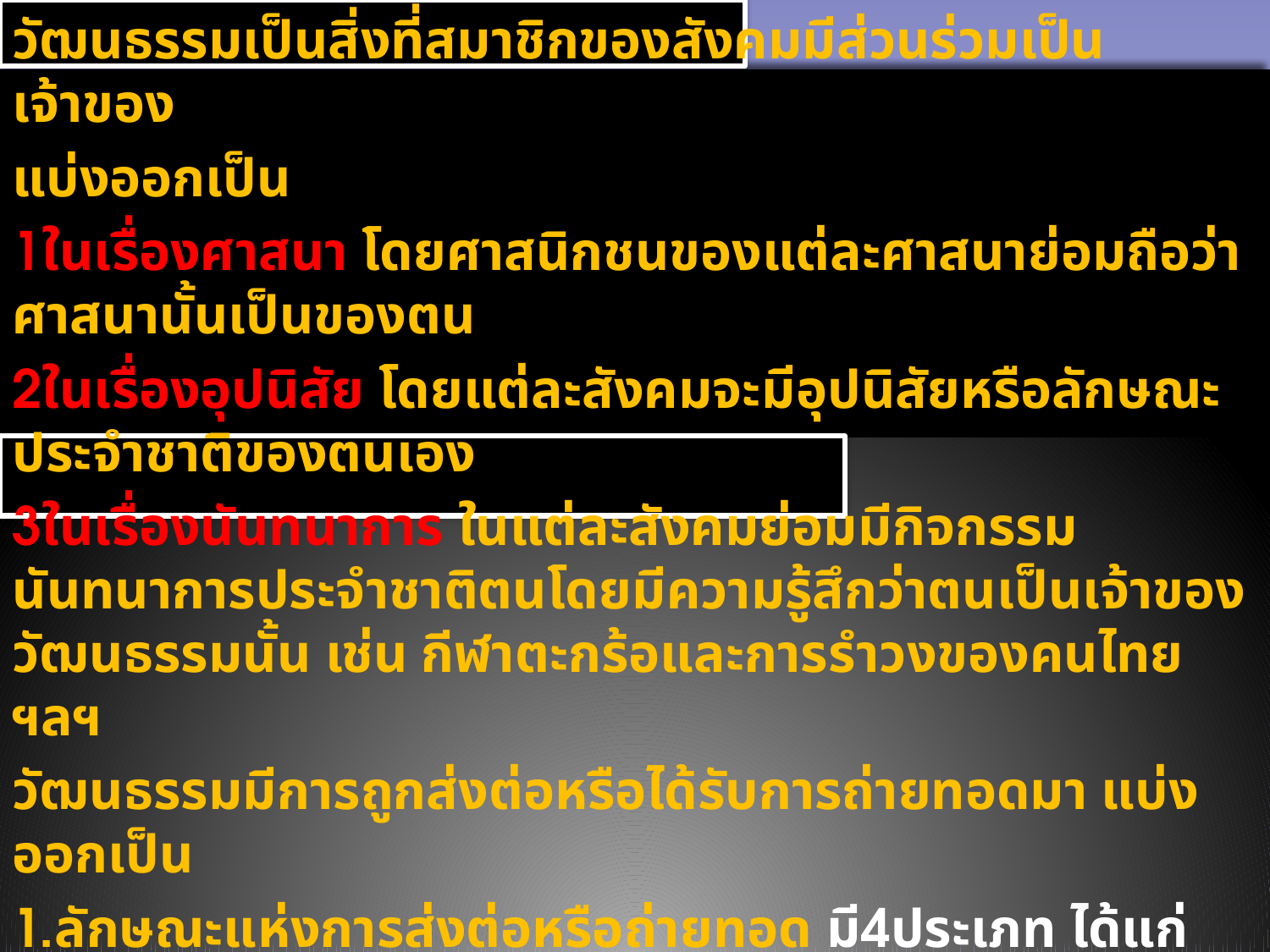

วัฒนธรรมเป็นสิ่งที่สมาชิกของสังคมมีส่วนร่วมเป็นเจ้าของ
แบ่งออกเป็น
1ในเรื่องศาสนา โดยศาสนิกชนของแต่ละศาสนาย่อมถือว่าศาสนานั้นเป็นของตน
2ในเรื่องอุปนิสัย โดยแต่ละสังคมจะมีอุปนิสัยหรือลักษณะประจำชาติของตนเอง
3ในเรื่องนันทนาการ ในแต่ละสังคมย่อมมีกิจกรรมนันทนาการประจำชาติตนโดยมีความรู้สึกว่าตนเป็นเจ้าของวัฒนธรรมนั้น เช่น กีฬาตะกร้อและการรำวงของคนไทยฯลฯ
วัฒนธรรมมีการถูกส่งต่อหรือได้รับการถ่ายทอดมา แบ่งออกเป็น
1.ลักษณะแห่งการส่งต่อหรือถ่ายทอด มี4ประเภท ได้แก่ ส่งจากผู้ใหญ่ไปยังผู้เยาว์ส่งจากผู้เยาว์ไปยังผู้ใหญ่ การถ่ายทอดระหว่างคนร่วมสมัยกัน และการถ่ายทอดข้ามบริเวณหรือข้ามประเทศ
2.การส่งต่อโดยจงใจหรือไม่จงใจก็ได้ กรณีถ่ายทอดโดยไม่จงใจมักเกิดขึ้นด้วยการเลียนแบบโดยไม่รู้ตัวซึ่งมนุษย์ส่งต่อและถ่ายทอดไปสู่สมาชิกอีกรุ่นหนึ่งได้ ดังนั้นการถ่ายทอดทางวัฒนธรรมจึงเป็นกระบวนการSocializationสังคมประกฤต)